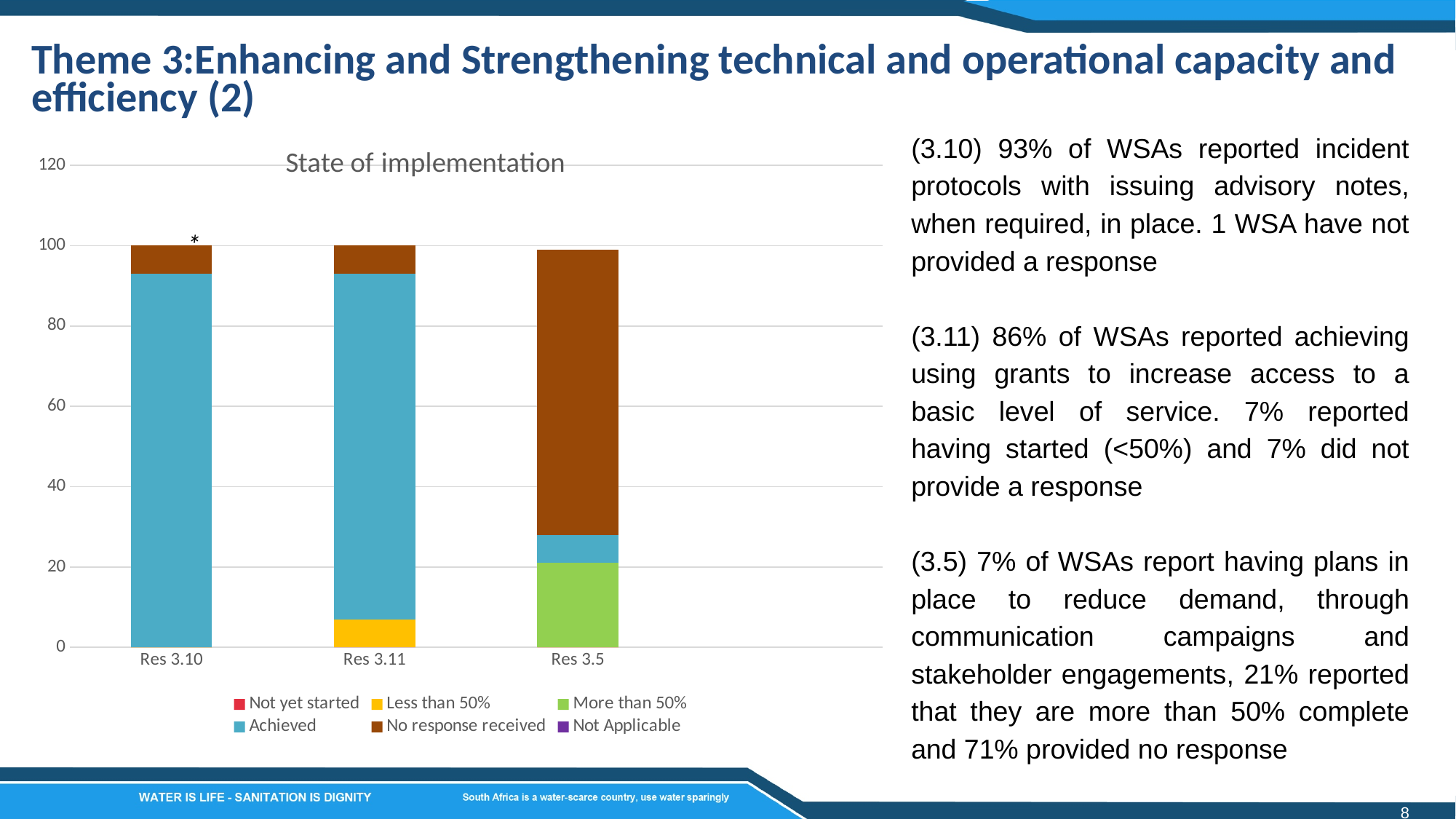

Theme 3:Enhancing and Strengthening technical and operational capacity and efficiency (2)

### Chart: State of implementation

| Category | Not yet started | Less than 50% | More than 50% | Achieved | No response received | Not Applicable |
|---|---|---|---|---|---|---|
| Res 3.10 | 0.0 | 0.0 | 0.0 | 93.0 | 7.0 | 0.0 |
| Res 3.11 | 0.0 | 7.0 | 0.0 | 86.0 | 7.0 | 0.0 |
| Res 3.5 | 0.0 | 0.0 | 21.0 | 7.0 | 71.0 | 0.0 |
(3.10) 93% of WSAs reported incident protocols with issuing advisory notes, when required, in place. 1 WSA have not provided a response

(3.11) 86% of WSAs reported achieving using grants to increase access to a basic level of service. 7% reported having started (<50%) and 7% did not provide a response

(3.5) 7% of WSAs report having plans in place to reduce demand, through communication campaigns and stakeholder engagements, 21% reported that they are more than 50% complete and 71% provided no response
*
8